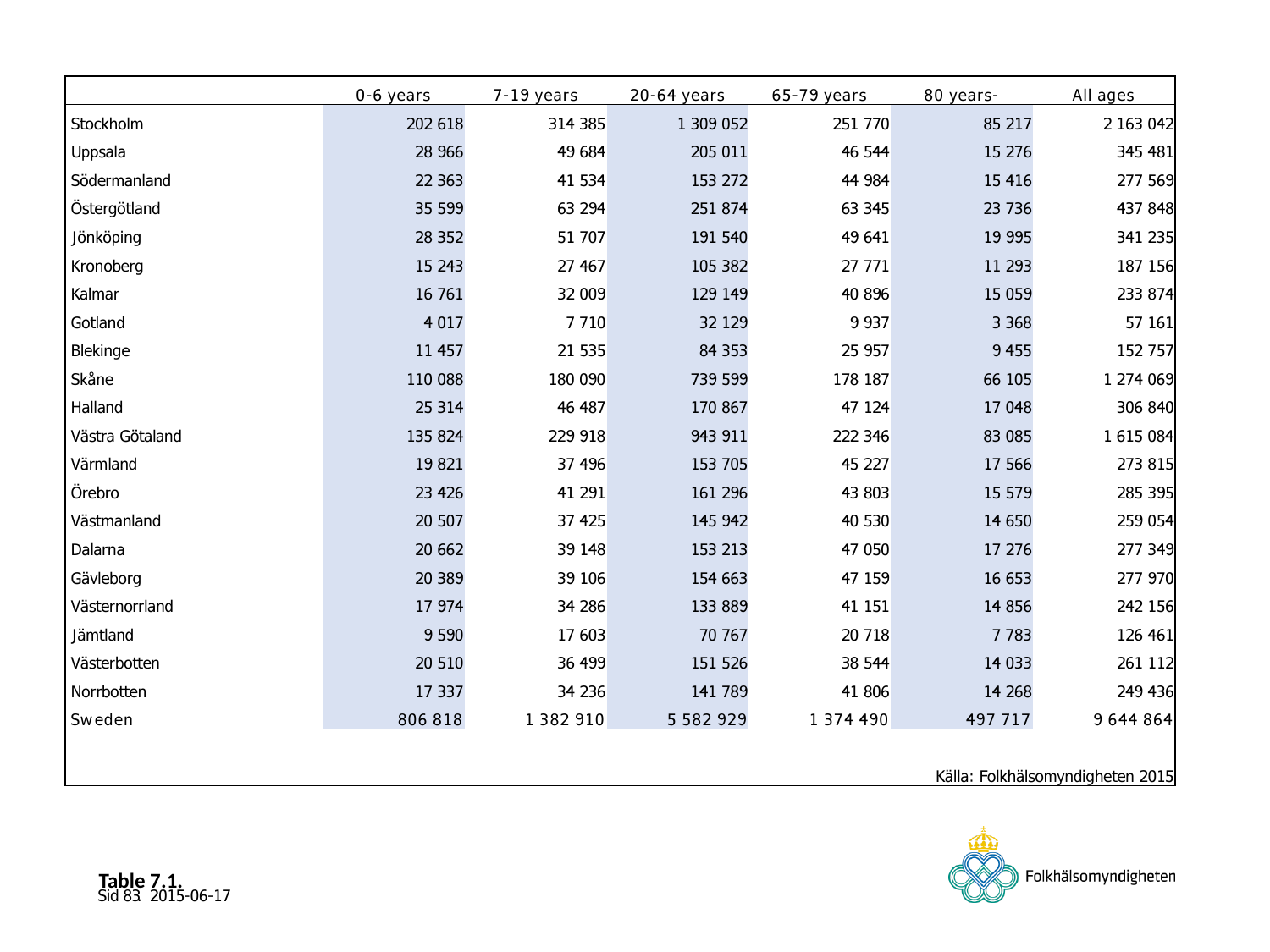

|  | 0-6 years | 7-19 years | 20-64 years | 65-79 years | 80 years- | All ages |
| --- | --- | --- | --- | --- | --- | --- |
| Stockholm | 202 618 | 314 385 | 1 309 052 | 251 770 | 85 217 | 2 163 042 |
| Uppsala | 28 966 | 49 684 | 205 011 | 46 544 | 15 276 | 345 481 |
| Södermanland | 22 363 | 41 534 | 153 272 | 44 984 | 15 416 | 277 569 |
| Östergötland | 35 599 | 63 294 | 251 874 | 63 345 | 23 736 | 437 848 |
| Jönköping | 28 352 | 51 707 | 191 540 | 49 641 | 19 995 | 341 235 |
| Kronoberg | 15 243 | 27 467 | 105 382 | 27 771 | 11 293 | 187 156 |
| Kalmar | 16 761 | 32 009 | 129 149 | 40 896 | 15 059 | 233 874 |
| Gotland | 4 017 | 7 710 | 32 129 | 9 937 | 3 368 | 57 161 |
| Blekinge | 11 457 | 21 535 | 84 353 | 25 957 | 9 455 | 152 757 |
| Skåne | 110 088 | 180 090 | 739 599 | 178 187 | 66 105 | 1 274 069 |
| Halland | 25 314 | 46 487 | 170 867 | 47 124 | 17 048 | 306 840 |
| Västra Götaland | 135 824 | 229 918 | 943 911 | 222 346 | 83 085 | 1 615 084 |
| Värmland | 19 821 | 37 496 | 153 705 | 45 227 | 17 566 | 273 815 |
| Örebro | 23 426 | 41 291 | 161 296 | 43 803 | 15 579 | 285 395 |
| Västmanland | 20 507 | 37 425 | 145 942 | 40 530 | 14 650 | 259 054 |
| Dalarna | 20 662 | 39 148 | 153 213 | 47 050 | 17 276 | 277 349 |
| Gävleborg | 20 389 | 39 106 | 154 663 | 47 159 | 16 653 | 277 970 |
| Västernorrland | 17 974 | 34 286 | 133 889 | 41 151 | 14 856 | 242 156 |
| Jämtland | 9 590 | 17 603 | 70 767 | 20 718 | 7 783 | 126 461 |
| Västerbotten | 20 510 | 36 499 | 151 526 | 38 544 | 14 033 | 261 112 |
| Norrbotten | 17 337 | 34 236 | 141 789 | 41 806 | 14 268 | 249 436 |
| Sweden | 806 818 | 1 382 910 | 5 582 929 | 1 374 490 | 497 717 | 9 644 864 |
|  |  |  |  |  |  |  |
|  |  |  |  | Källa: Folkhälsomyndigheten 2015 |  |  |
# Table 7.1.
83
2015-06-17